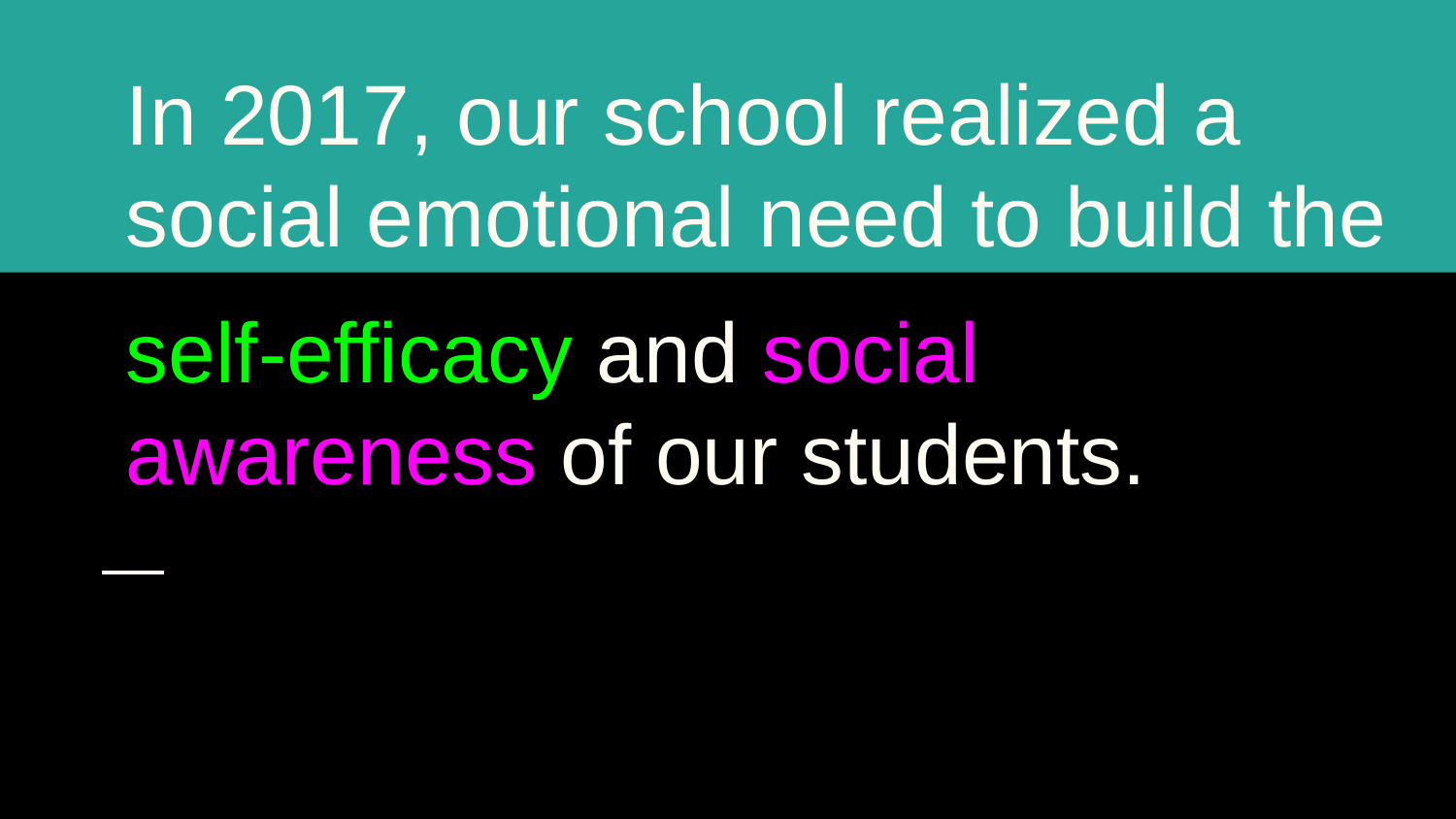

# In 2017, our school realized a social emotional need to build the

self-efficacy and social awareness of our students.